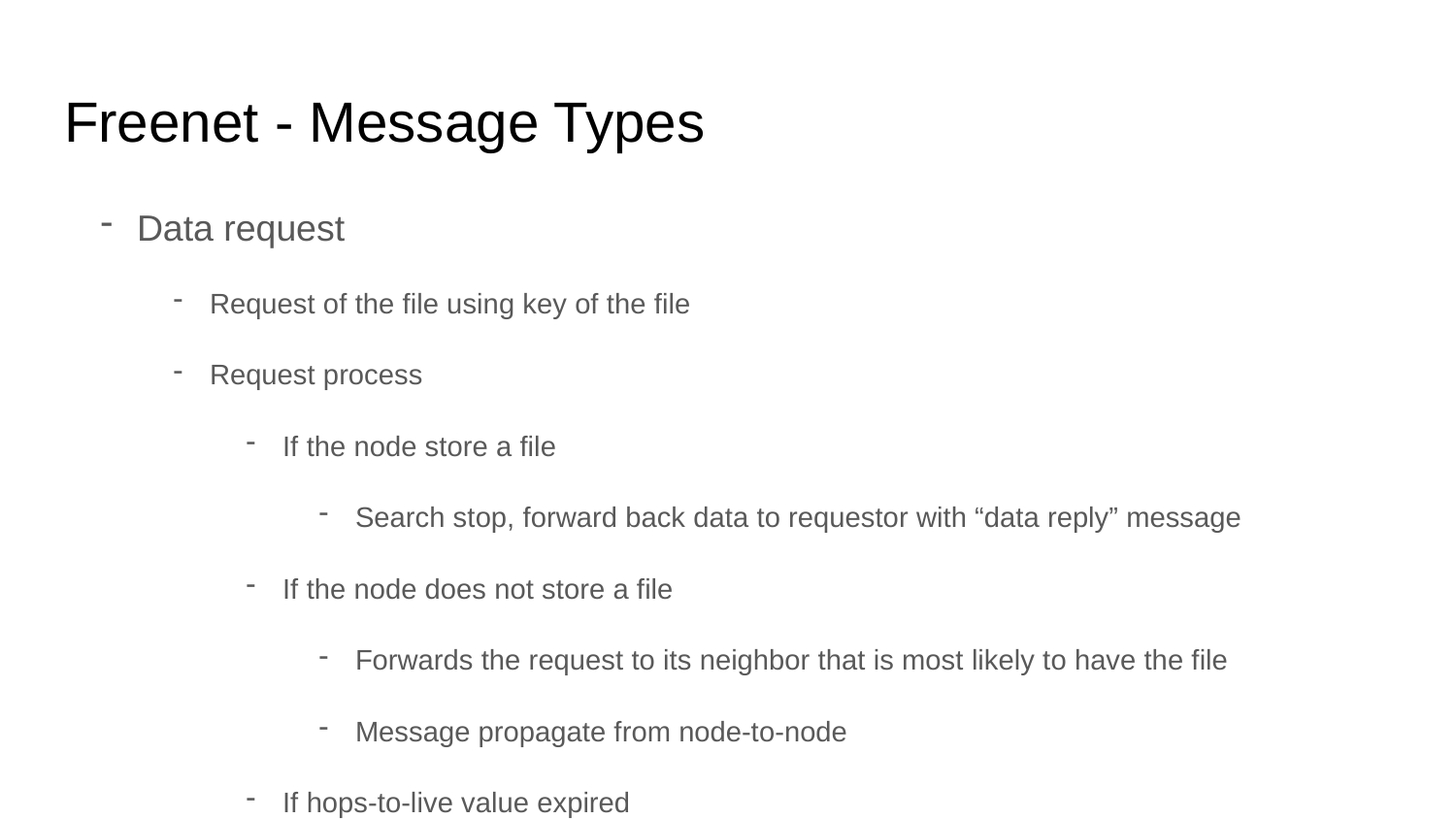

# Freenet - Message Types
Data request
Request of the file using key of the file
Request process
If the node store a file
Search stop, forward back data to requestor with “data reply” message
If the node does not store a file
Forwards the request to its neighbor that is most likely to have the file
Message propagate from node-to-node
If hops-to-live value expired
Send back “data failed” message.